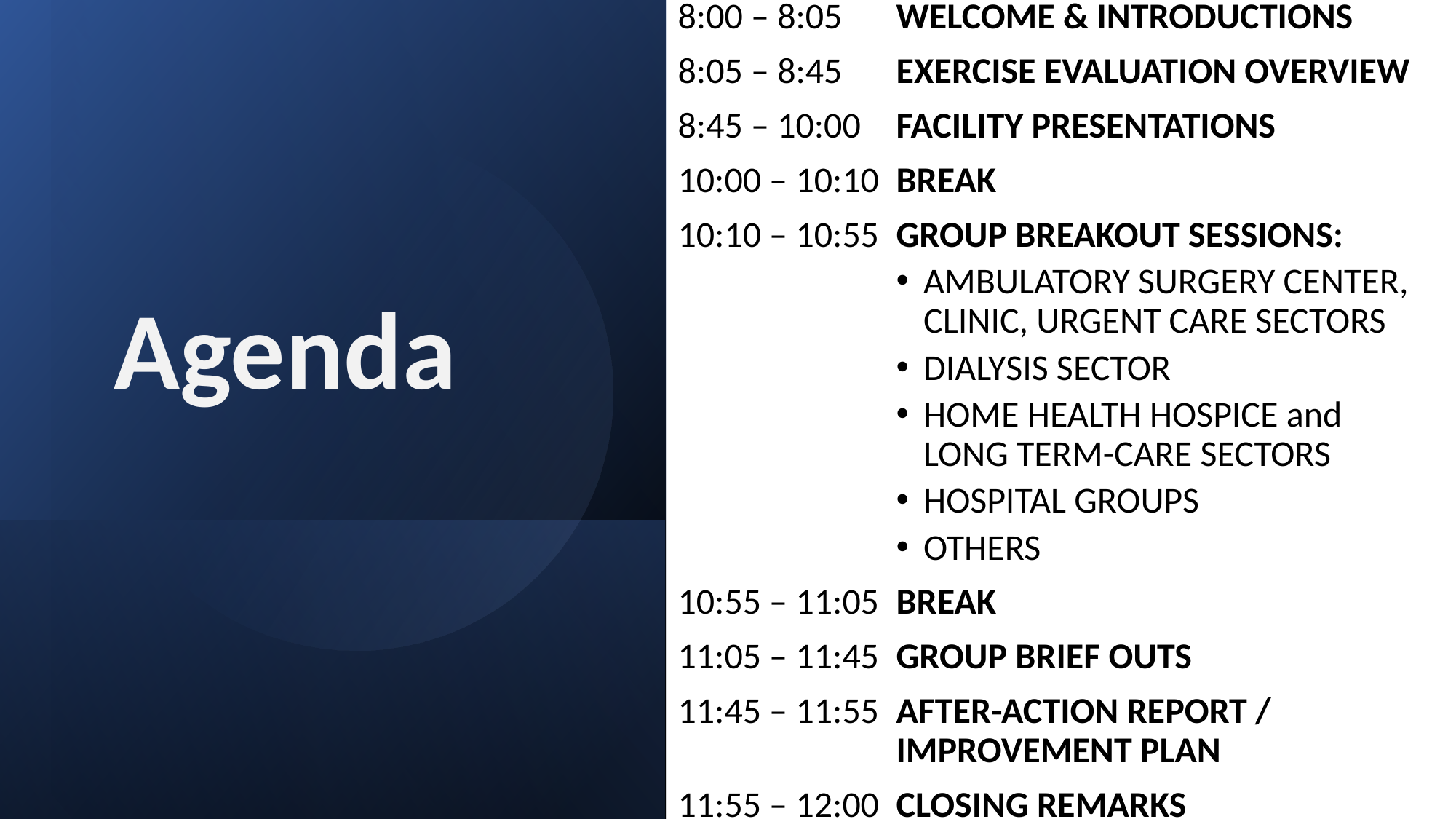

8:00 – 8:05	WELCOME & INTRODUCTIONS
8:05 – 8:45	EXERCISE EVALUATION OVERVIEW
8:45 – 10:00	FACILITY PRESENTATIONS
10:00 – 10:10	BREAK
10:10 – 10:55	GROUP BREAKOUT SESSIONS:
AMBULATORY SURGERY CENTER, CLINIC, URGENT CARE SECTORS
DIALYSIS SECTOR
HOME HEALTH HOSPICE and LONG TERM-CARE SECTORS
HOSPITAL GROUPS
OTHERS
10:55 – 11:05	BREAK
11:05 – 11:45	GROUP BRIEF OUTS
11:45 – 11:55	AFTER-ACTION REPORT / 			IMPROVEMENT PLAN
11:55 – 12:00	CLOSING REMARKS

# Agenda